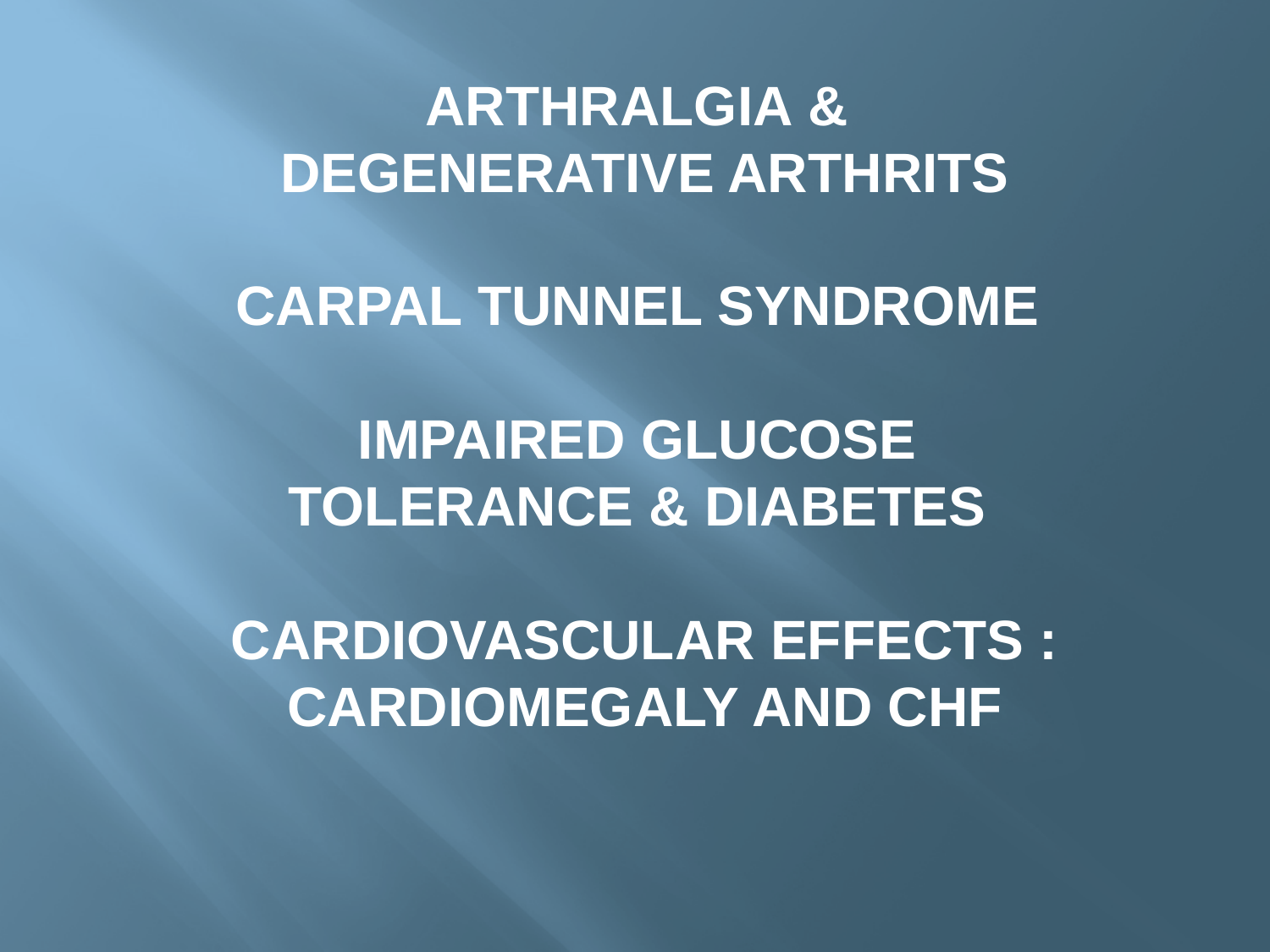

# ARTHRALGIA & DEGENERATIVE ARTHRITS CARPAL TUNNEL SYNDROME IMPAIRED GLUCOSE TOLERANCE & DIABETES CARDIOVASCULAR EFFECTS : CARDIOMEGALY AND CHF